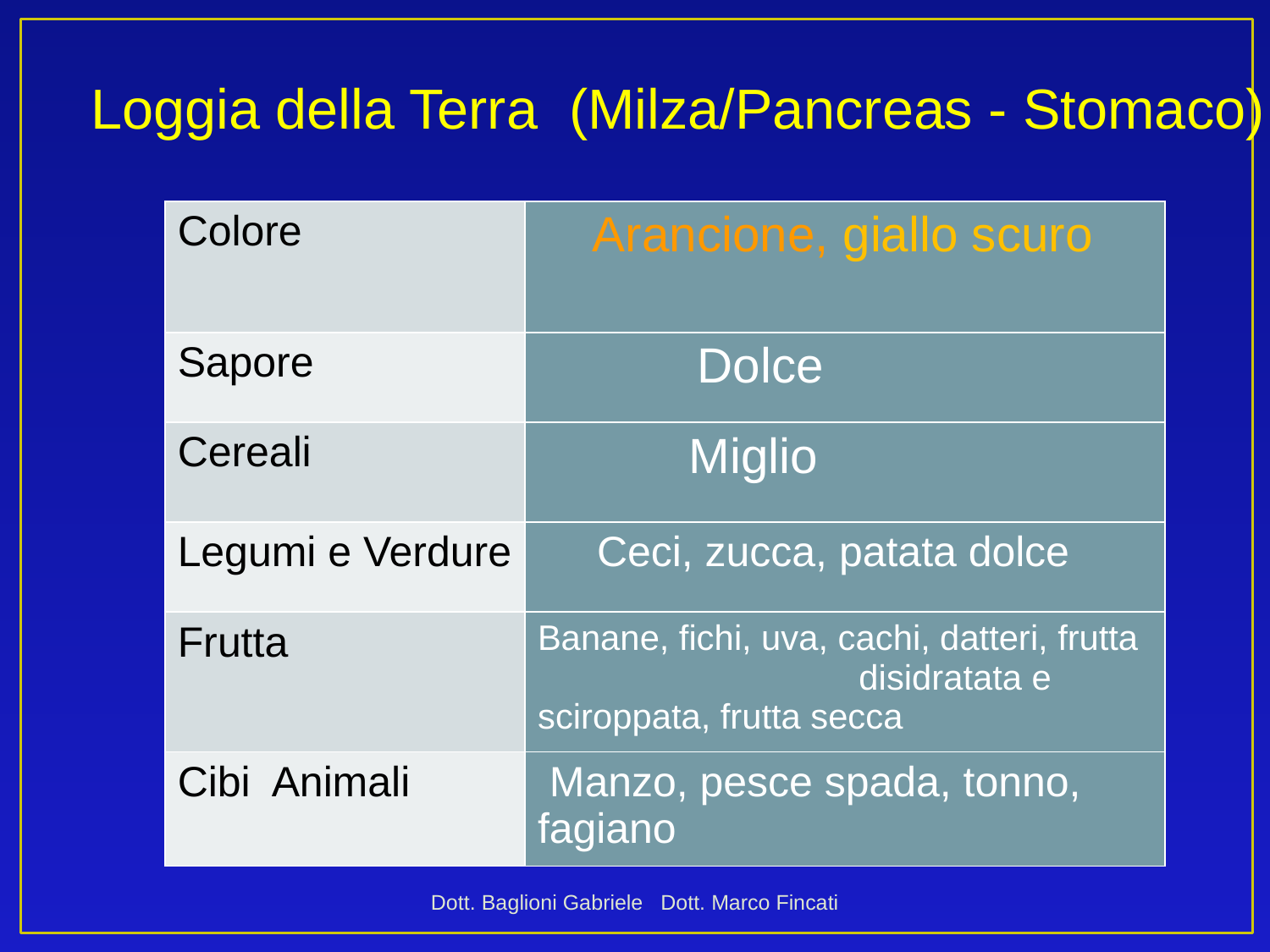

Loggia della Terra  (Milza/Pancreas - Stomaco)
| Colore | Arancione, giallo scuro |
| --- | --- |
| Sapore | Dolce |
| Cereali | Miglio |
| Legumi e Verdure | Ceci, zucca, patata dolce |
| Frutta | Banane, fichi, uva, cachi, datteri, frutta disidratata e sciroppata, frutta secca |
| Cibi Animali | Manzo, pesce spada, tonno, fagiano |
Dott. Baglioni Gabriele   Dott. Marco Fincati